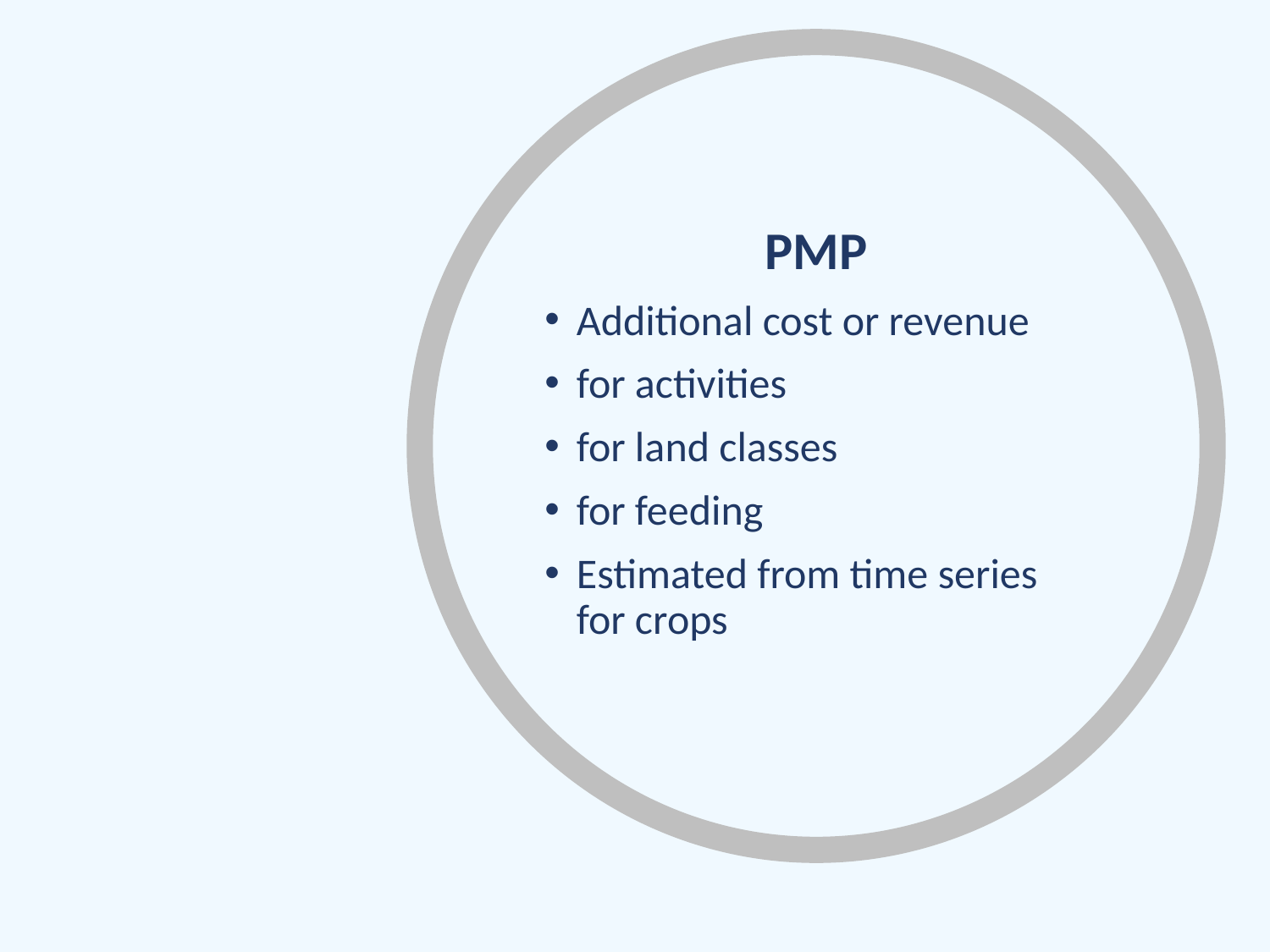

PMP
Additional cost or revenue
for activities
for land classes
for feeding
Estimated from time series for crops